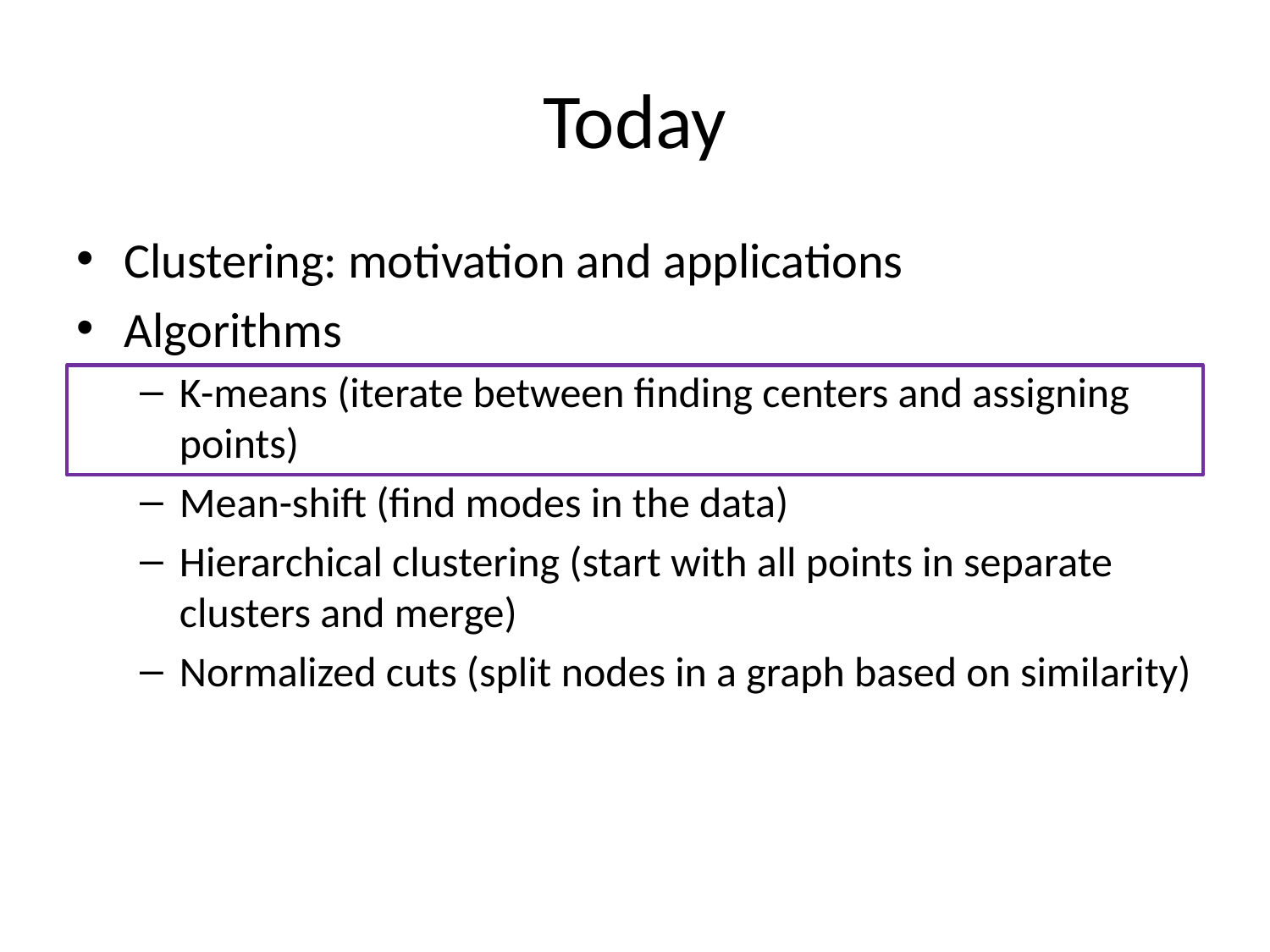

# Today
Clustering: motivation and applications
Algorithms
K-means (iterate between finding centers and assigning points)
Mean-shift (find modes in the data)
Hierarchical clustering (start with all points in separate clusters and merge)
Normalized cuts (split nodes in a graph based on similarity)